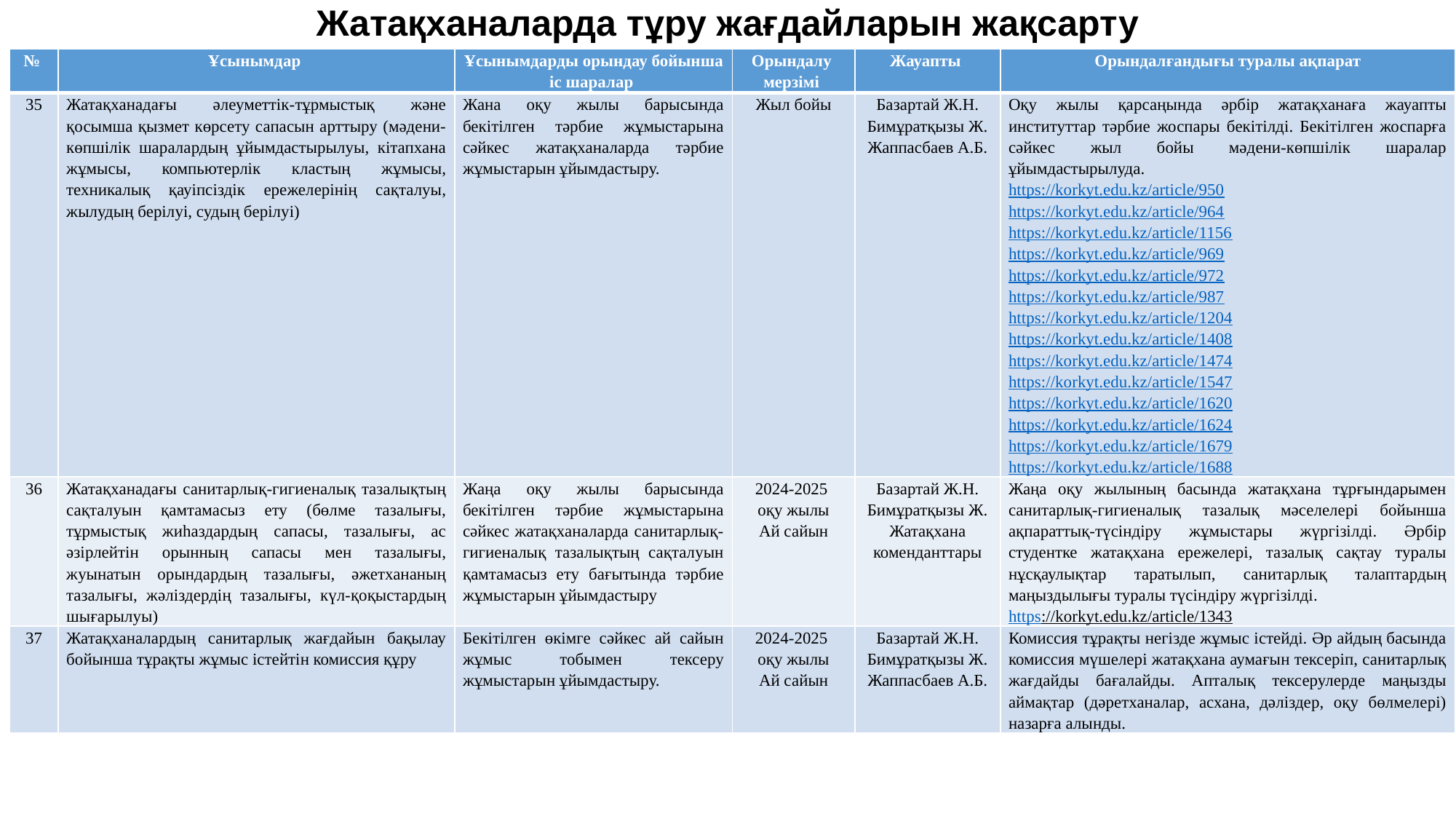

# Жатақханаларда тұру жағдайларын жақсарту
| № | Ұсынымдар | Ұсынымдарды орындау бойынша іс шаралар | Орындалу мерзімі | Жауапты | Орындалғандығы туралы ақпарат |
| --- | --- | --- | --- | --- | --- |
| 35 | Жатақханадағы әлеуметтік-тұрмыстық және қосымша қызмет көрсету сапасын арттыру (мәдени-көпшілік шаралардың ұйымдастырылуы, кітапхана жұмысы, компьютерлік кластың жұмысы, техникалық қауіпсіздік ережелерінің сақталуы, жылудың берілуі, судың берілуі) | Жана оқу жылы барысында бекітілген тәрбие жұмыстарына сәйкес жатақханаларда тәрбие жұмыстарын ұйымдастыру. | Жыл бойы | Базартай Ж.Н. Бимұратқызы Ж. Жаппасбаев А.Б. | Оқу жылы қарсаңында әрбір жатақханаға жауапты институттар тәрбие жоспары бекітілді. Бекітілген жоспарға сәйкес жыл бойы мәдени-көпшілік шаралар ұйымдастырылуда. https://korkyt.edu.kz/article/950 https://korkyt.edu.kz/article/964 https://korkyt.edu.kz/article/1156 https://korkyt.edu.kz/article/969 https://korkyt.edu.kz/article/972 https://korkyt.edu.kz/article/987 https://korkyt.edu.kz/article/1204 https://korkyt.edu.kz/article/1408 https://korkyt.edu.kz/article/1474 https://korkyt.edu.kz/article/1547 https://korkyt.edu.kz/article/1620 https://korkyt.edu.kz/article/1624 https://korkyt.edu.kz/article/1679 https://korkyt.edu.kz/article/1688 |
| 36 | Жатақханадағы санитарлық-гигиеналық тазалықтың сақталуын қамтамасыз ету (бөлме тазалығы, тұрмыстық жиһаздардың сапасы, тазалығы, ас әзірлейтін орынның сапасы мен тазалығы, жуынатын орындардың тазалығы, әжетхананың тазалығы, жәліздердің тазалығы, күл-қоқыстардың шығарылуы) | Жаңа оқу жылы барысында бекітілген тәрбие жұмыстарына сәйкес жатақханаларда санитарлық-гигиеналық тазалықтың сақталуын қамтамасыз ету бағытында тәрбие жұмыстарын ұйымдастыру | 2024-2025 оқу жылы Ай сайын | Базартай Ж.Н. Бимұратқызы Ж. Жатақхана коменданттары | Жаңа оқу жылының басында жатақхана тұрғындарымен санитарлық-гигиеналық тазалық мәселелері бойынша ақпараттық-түсіндіру жұмыстары жүргізілді. Әрбір студентке жатақхана ережелері, тазалық сақтау туралы нұсқаулықтар таратылып, санитарлық талаптардың маңыздылығы туралы түсіндіру жүргізілді. https://korkyt.edu.kz/article/1343 |
| 37 | Жатақханалардың санитарлық жағдайын бақылау бойынша тұрақты жұмыс істейтін комиссия құру | Бекітілген өкімге сәйкес ай сайын жұмыс тобымен тексеру жұмыстарын ұйымдастыру. | 2024-2025 оқу жылы Ай сайын | Базартай Ж.Н. Бимұратқызы Ж. Жаппасбаев А.Б. | Комиссия тұрақты негізде жұмыс істейді. Әр айдың басында комиссия мүшелері жатақхана аумағын тексеріп, санитарлық жағдайды бағалайды. Апталық тексерулерде маңызды аймақтар (дәретханалар, асхана, дәліздер, оқу бөлмелері) назарға алынды. |